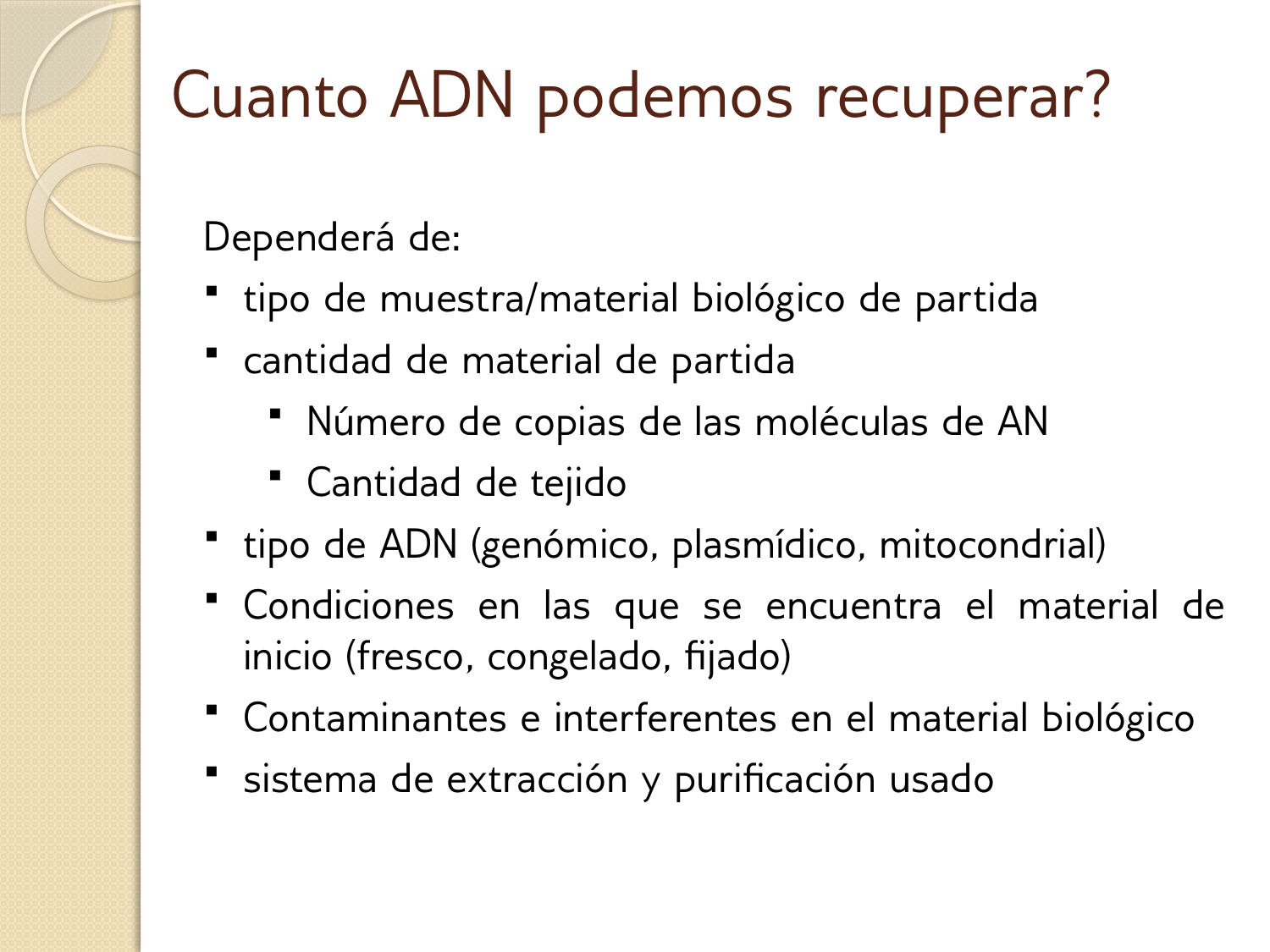

# Cuanto ADN podemos recuperar?
Dependerá de:
tipo de muestra/material biológico de partida
cantidad de material de partida
Número de copias de las moléculas de AN
Cantidad de tejido
tipo de ADN (genómico, plasmídico, mitocondrial)
Condiciones en las que se encuentra el material de inicio (fresco, congelado, fijado)
Contaminantes e interferentes en el material biológico
sistema de extracción y purificación usado